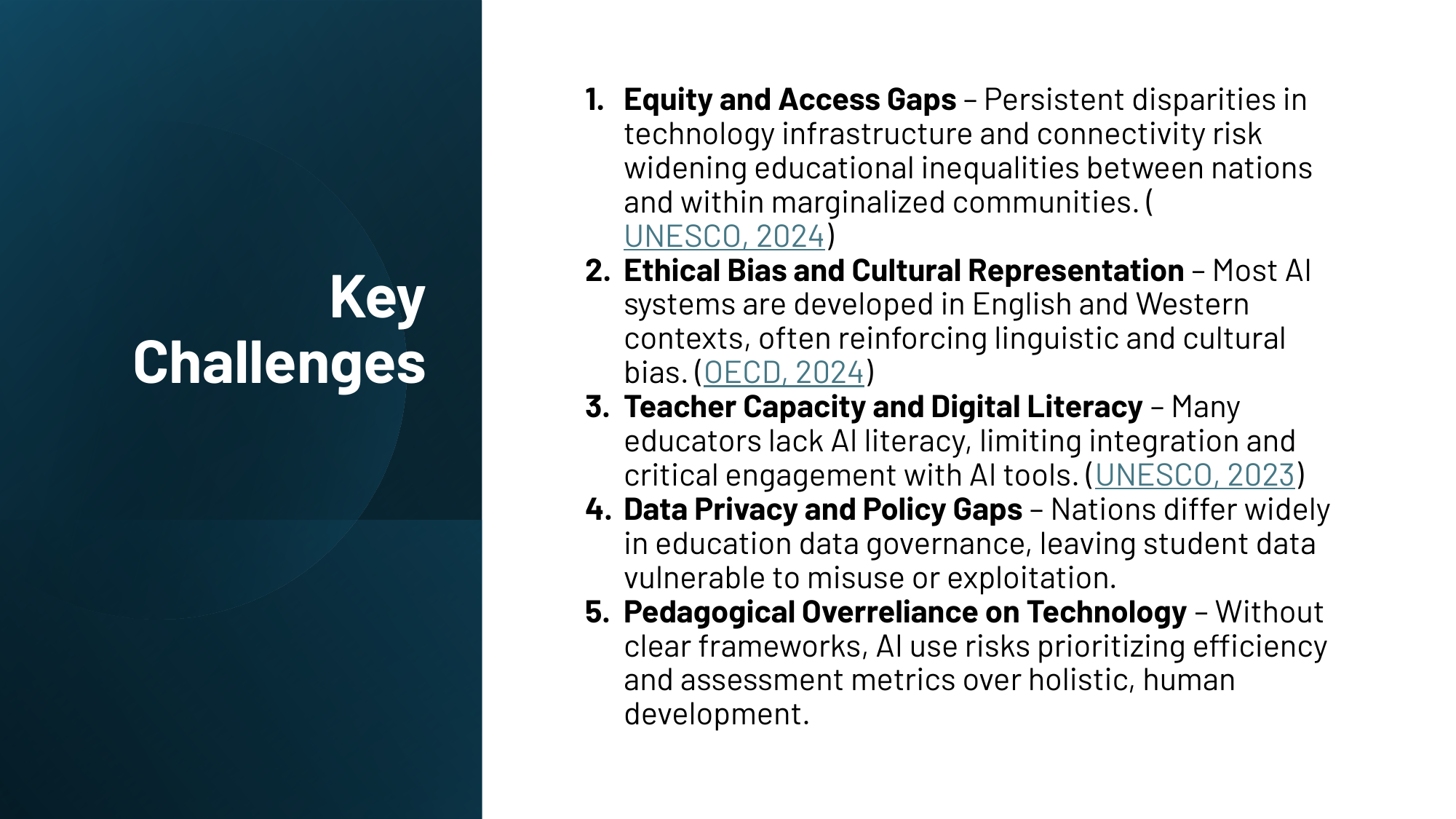

# Key Challenges
Equity and Access Gaps – Persistent disparities in technology infrastructure and connectivity risk widening educational inequalities between nations and within marginalized communities. (UNESCO, 2024)
Ethical Bias and Cultural Representation – Most AI systems are developed in English and Western contexts, often reinforcing linguistic and cultural bias. (OECD, 2024)
Teacher Capacity and Digital Literacy – Many educators lack AI literacy, limiting integration and critical engagement with AI tools. (UNESCO, 2023)
Data Privacy and Policy Gaps – Nations differ widely in education data governance, leaving student data vulnerable to misuse or exploitation.
Pedagogical Overreliance on Technology – Without clear frameworks, AI use risks prioritizing efficiency and assessment metrics over holistic, human development.